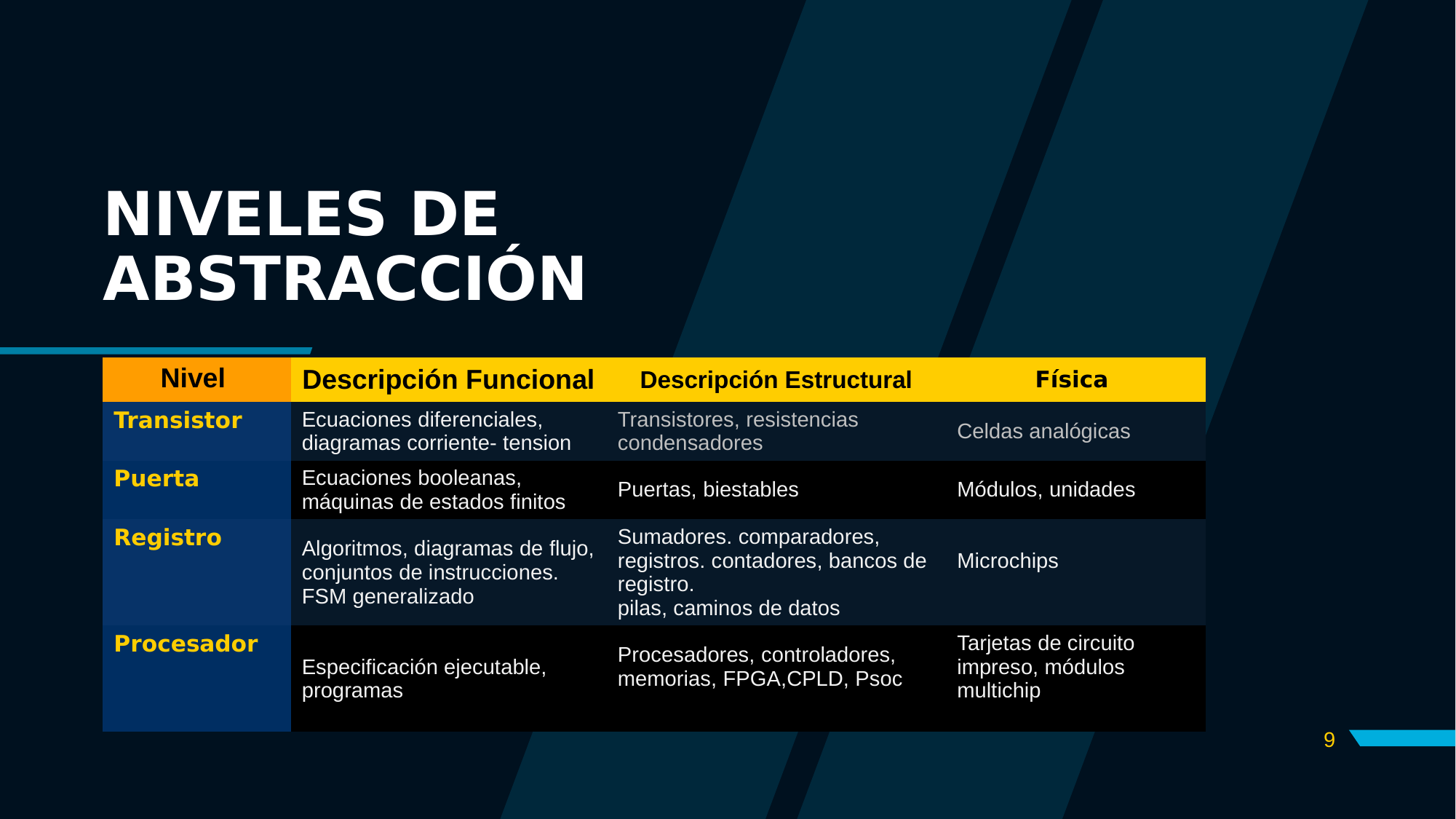

# NIVELES DE ABSTRACCIÓN
| Nivel | Descripción Funcional | Descripción Estructural | Física |
| --- | --- | --- | --- |
| Transistor | Ecuaciones diferenciales, diagramas corriente- tension | Transistores, resistencias condensadores | Celdas analógicas |
| Puerta | Ecuaciones booleanas, máquinas de estados finitos | Puertas, biestables | Módulos, unidades |
| Registro | Algoritmos, diagramas de flujo, conjuntos de instrucciones. FSM generalizado | Sumadores. comparadores, registros. contadores, bancos de registro. pilas, caminos de datos | Microchips |
| Procesador | Especificación ejecutable, programas | Procesadores, controladores, memorias, FPGA,CPLD, Psoc | Tarjetas de circuito impreso, módulos multichip |
9